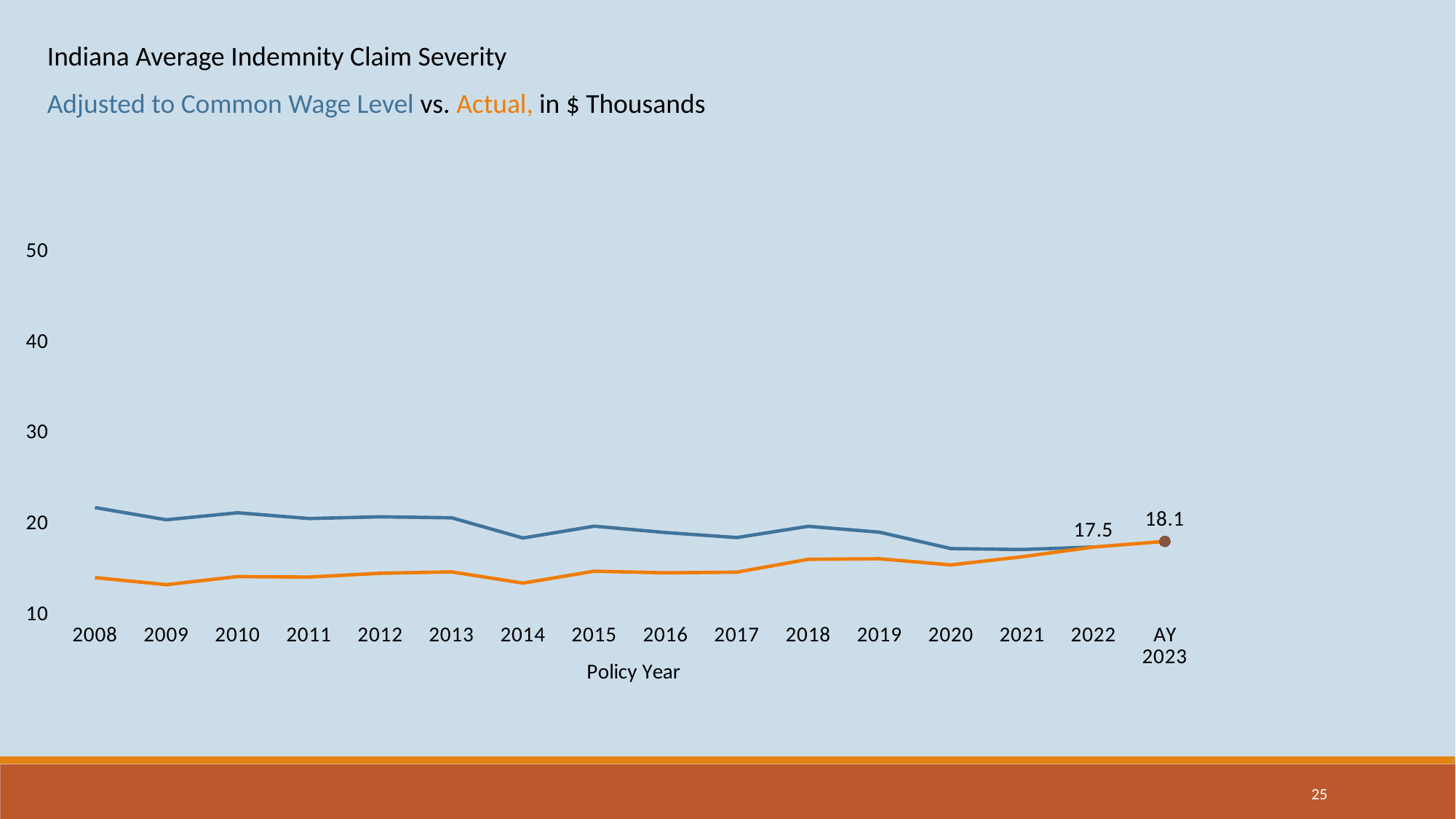

Indiana Average Indemnity Claim Severity
Adjusted to Common Wage Level vs. Actual, in $ Thousands

### Chart

| Category |  Adjusted to Common Wage Level  |  Actual  |
|---|---|---|
| 2008 | 21.866 | 14.141 |
| 2009 | 20.52 | 13.358 |
| 2010 | 21.29 | 14.254 |
| 2011 | 20.657 | 14.198 |
| 2012 | 20.844 | 14.617 |
| 2013 | 20.736 | 14.77 |
| 2014 | 18.506 | 13.531 |
| 2015 | 19.815 | 14.844000000000001 |
| 2016 | 19.111 | 14.664 |
| 2017 | 18.555 | 14.736 |
| 2018 | 19.798000000000002 | 16.157 |
| 2019 | 19.148 | 16.216 |
| 2020 | 17.342 | 15.538 |
| 2021 | 17.237000000000002 | 16.441 |
| 2022 | 17.51 | 17.51 |
| AY 2023 | None | 18.13 |
25